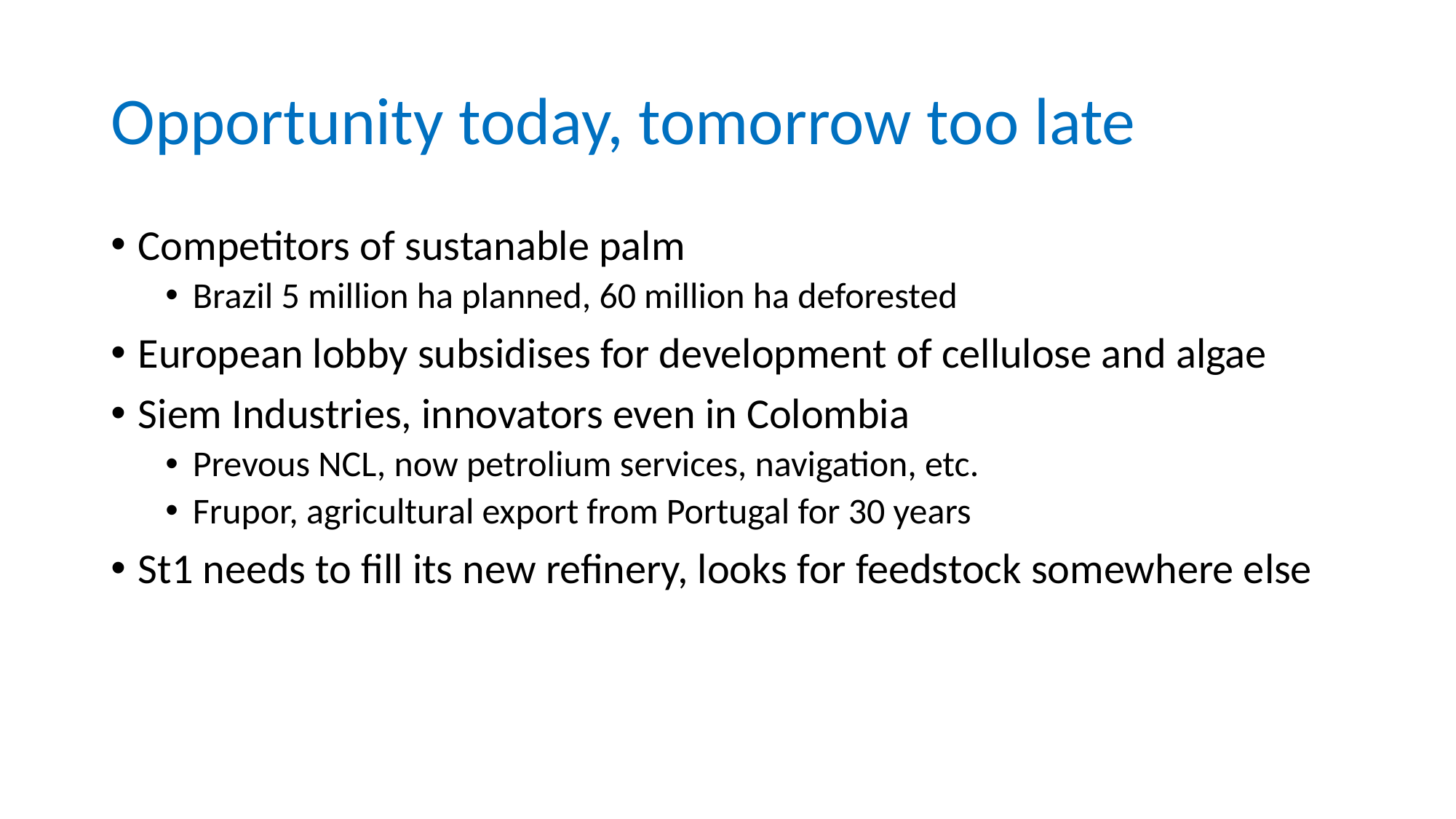

# Opportunity today, tomorrow too late
Competitors of sustanable palm
Brazil 5 million ha planned, 60 million ha deforested
European lobby subsidises for development of cellulose and algae
Siem Industries, innovators even in Colombia
Prevous NCL, now petrolium services, navigation, etc.
Frupor, agricultural export from Portugal for 30 years
St1 needs to fill its new refinery, looks for feedstock somewhere else